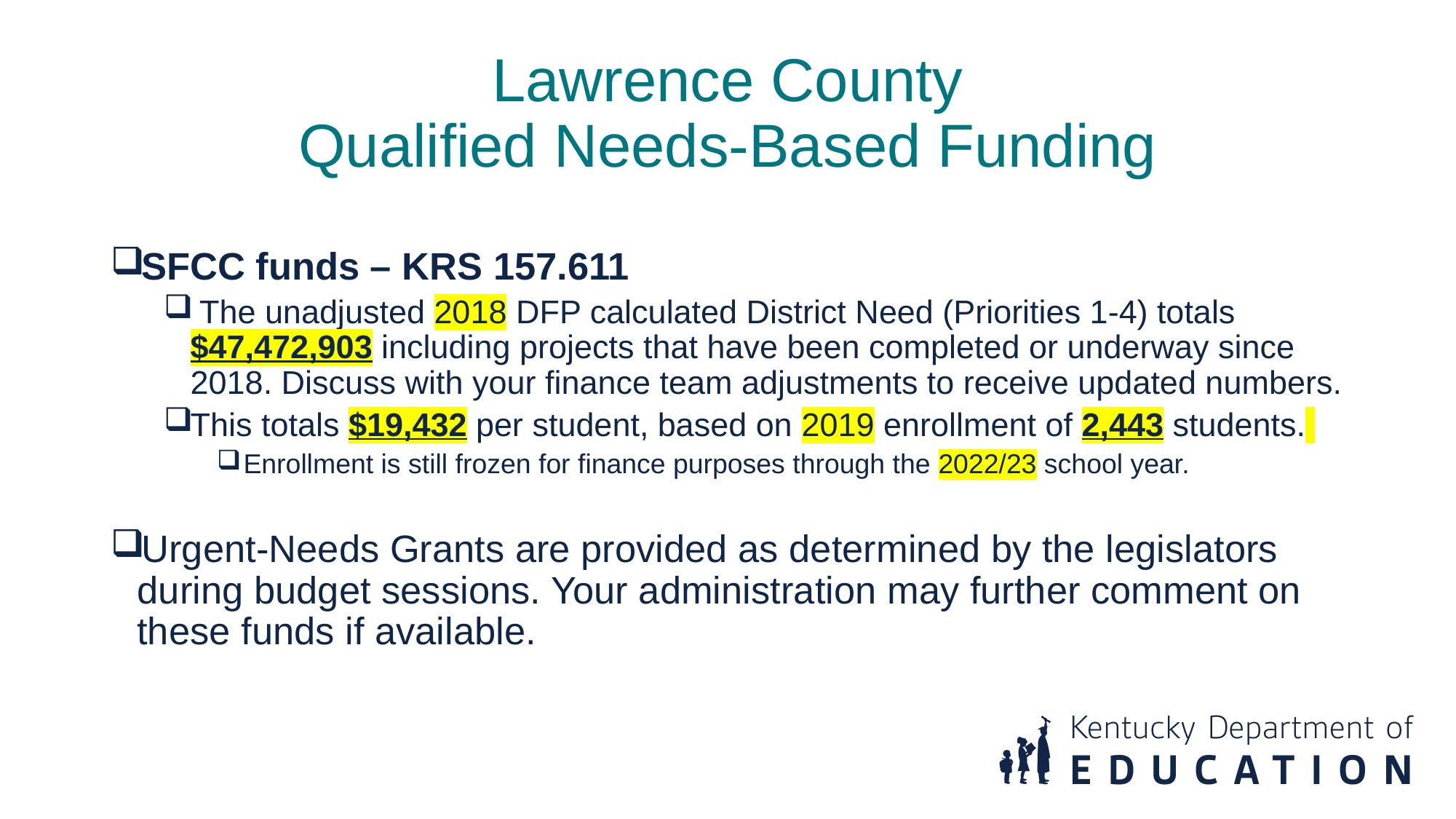

Lawrence County
Qualified Needs-Based Funding

SFCC funds – KRS 157.611
 The unadjusted 2018 DFP calculated District Need (Priorities 1-4) totals $47,472,903 including projects that have been completed or underway since 2018. Discuss with your finance team adjustments to receive updated numbers.
This totals $19,432 per student, based on 2019 enrollment of 2,443 students.
Enrollment is still frozen for finance purposes through the 2022/23 school year.

Urgent-Needs Grants are provided as determined by the legislators during budget sessions. Your administration may further comment on these funds if available.